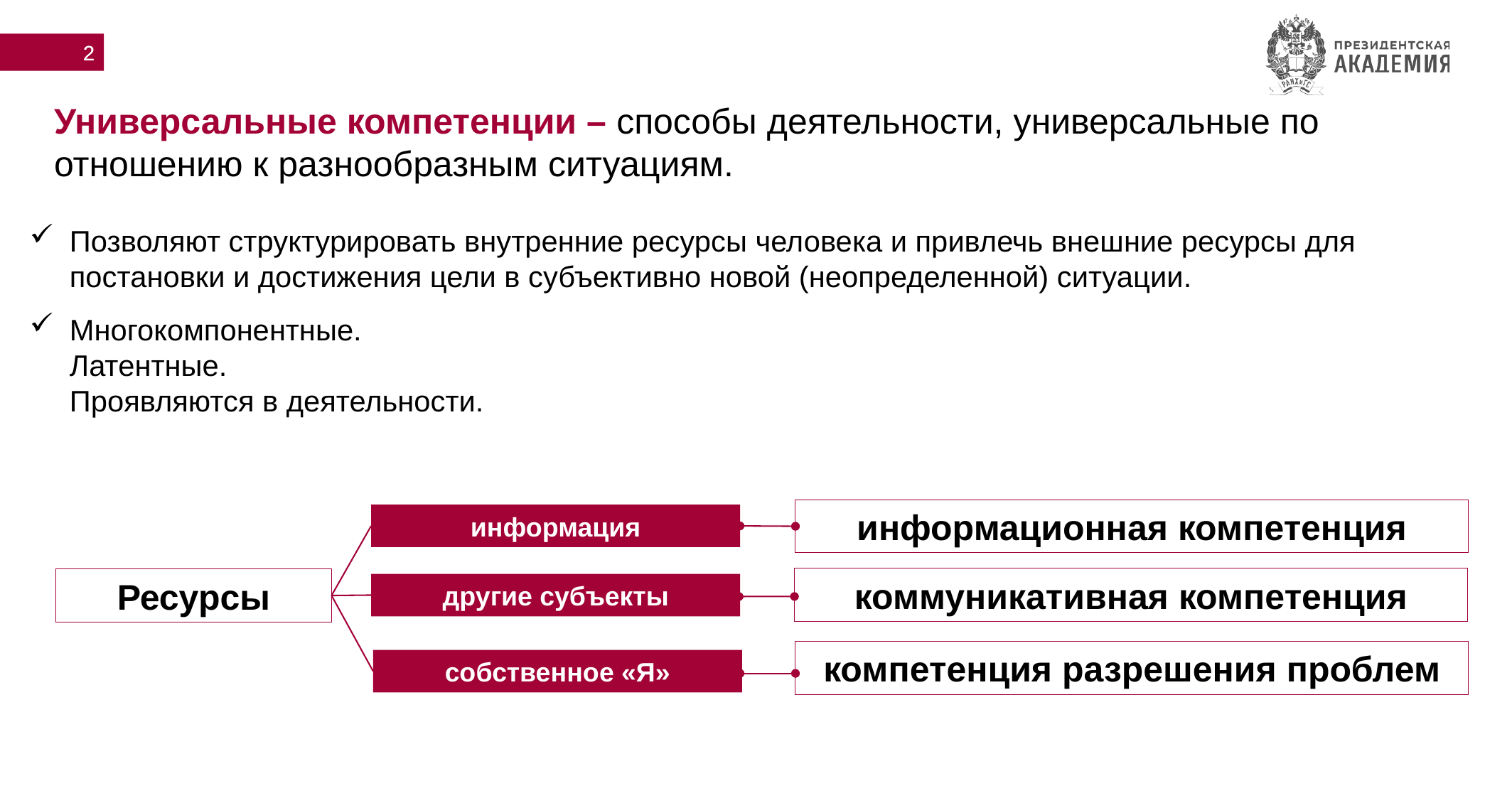

2
Универсальные компетенции – способы деятельности, универсальные по отношению к разнообразным ситуациям.
Позволяют структурировать внутренние ресурсы человека и привлечь внешние ресурсы для постановки и достижения цели в субъективно новой (неопределенной) ситуации.
Многокомпонентные.
Латентные.
Проявляются в деятельности.
информационная компетенция
информация
коммуникативная компетенция
Ресурсы
другие субъекты
компетенция разрешения проблем
собственное «Я»